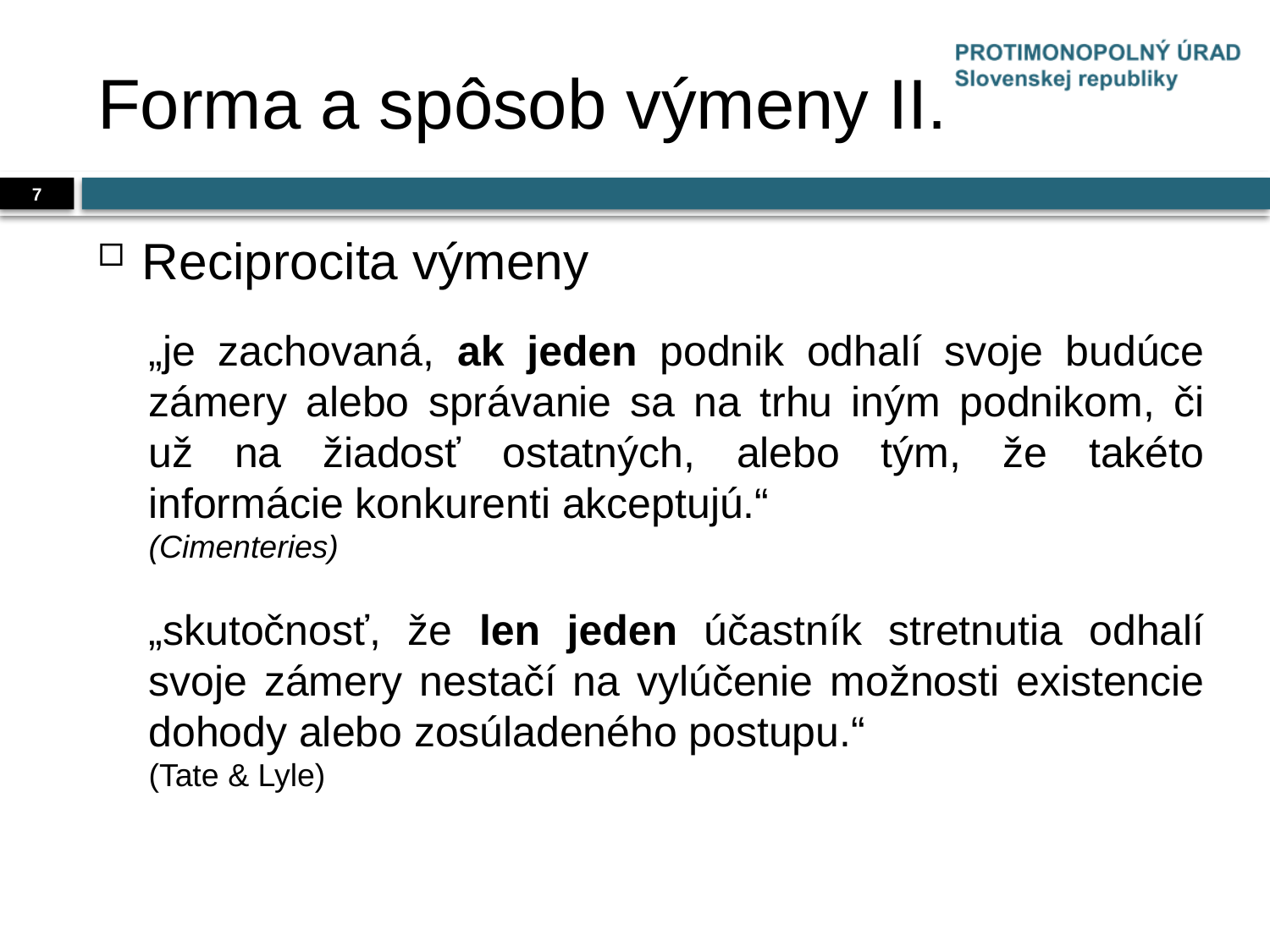

# Forma a spôsob výmeny II.
7
Reciprocita výmeny

„je zachovaná, ak jeden podnik odhalí svoje budúce zámery alebo správanie sa na trhu iným podnikom, či už na žiadosť ostatných, alebo tým, že takéto informácie konkurenti akceptujú.“
(Cimenteries)

„skutočnosť, že len jeden účastník stretnutia odhalí svoje zámery nestačí na vylúčenie možnosti existencie dohody alebo zosúladeného postupu.“
(Tate & Lyle)